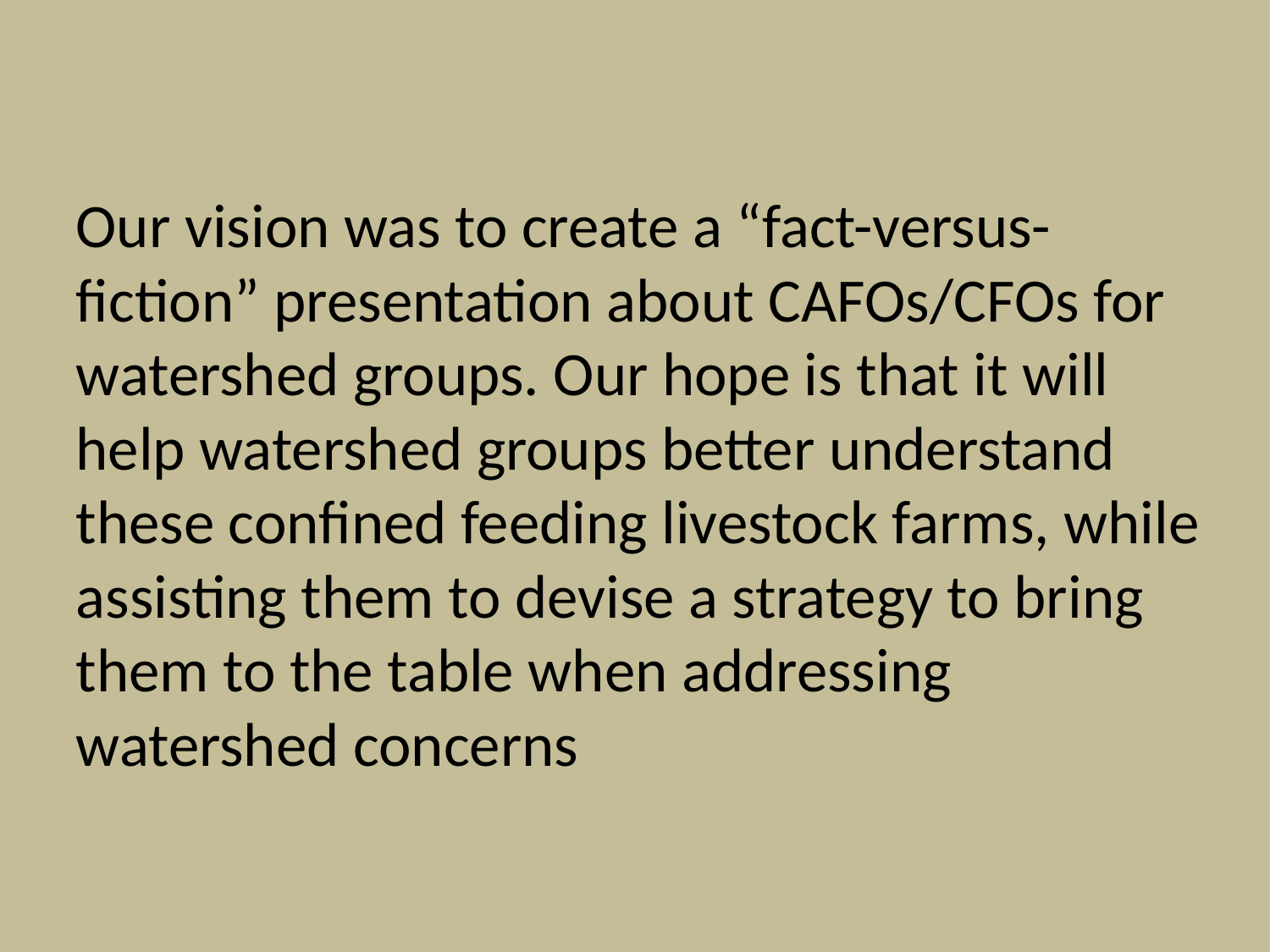

Our vision was to create a “fact-versus-fiction” presentation about CAFOs/CFOs for watershed groups. Our hope is that it will help watershed groups better understand these confined feeding livestock farms, while assisting them to devise a strategy to bring them to the table when addressing watershed concerns